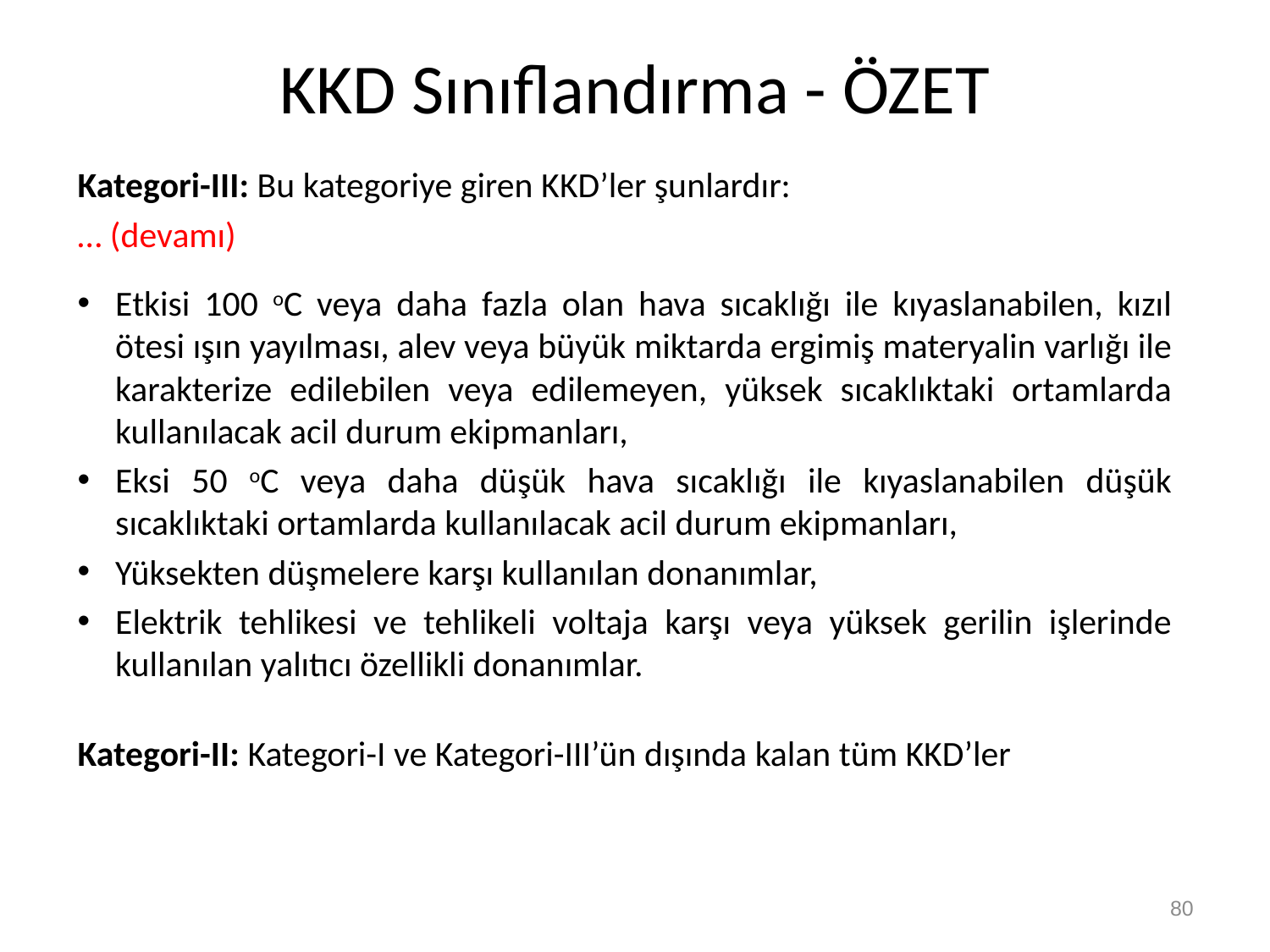

# KKD Sınıflandırma - ÖZET
Kategori-III: Bu kategoriye giren KKD’ler şunlardır:
… (devamı)

Etkisi 100 oC veya daha fazla olan hava sıcaklığı ile kıyaslanabilen, kızıl ötesi ışın yayılması, alev veya büyük miktarda ergimiş materyalin varlığı ile karakterize edilebilen veya edilemeyen, yüksek sıcaklıktaki ortamlarda kullanılacak acil durum ekipmanları,
Eksi 50 oC veya daha düşük hava sıcaklığı ile kıyaslanabilen düşük sıcaklıktaki ortamlarda kullanılacak acil durum ekipmanları,
Yüksekten düşmelere karşı kullanılan donanımlar,
Elektrik tehlikesi ve tehlikeli voltaja karşı veya yüksek gerilin işlerinde kullanılan yalıtıcı özellikli donanımlar.

Kategori-II: Kategori-I ve Kategori-III’ün dışında kalan tüm KKD’ler
80